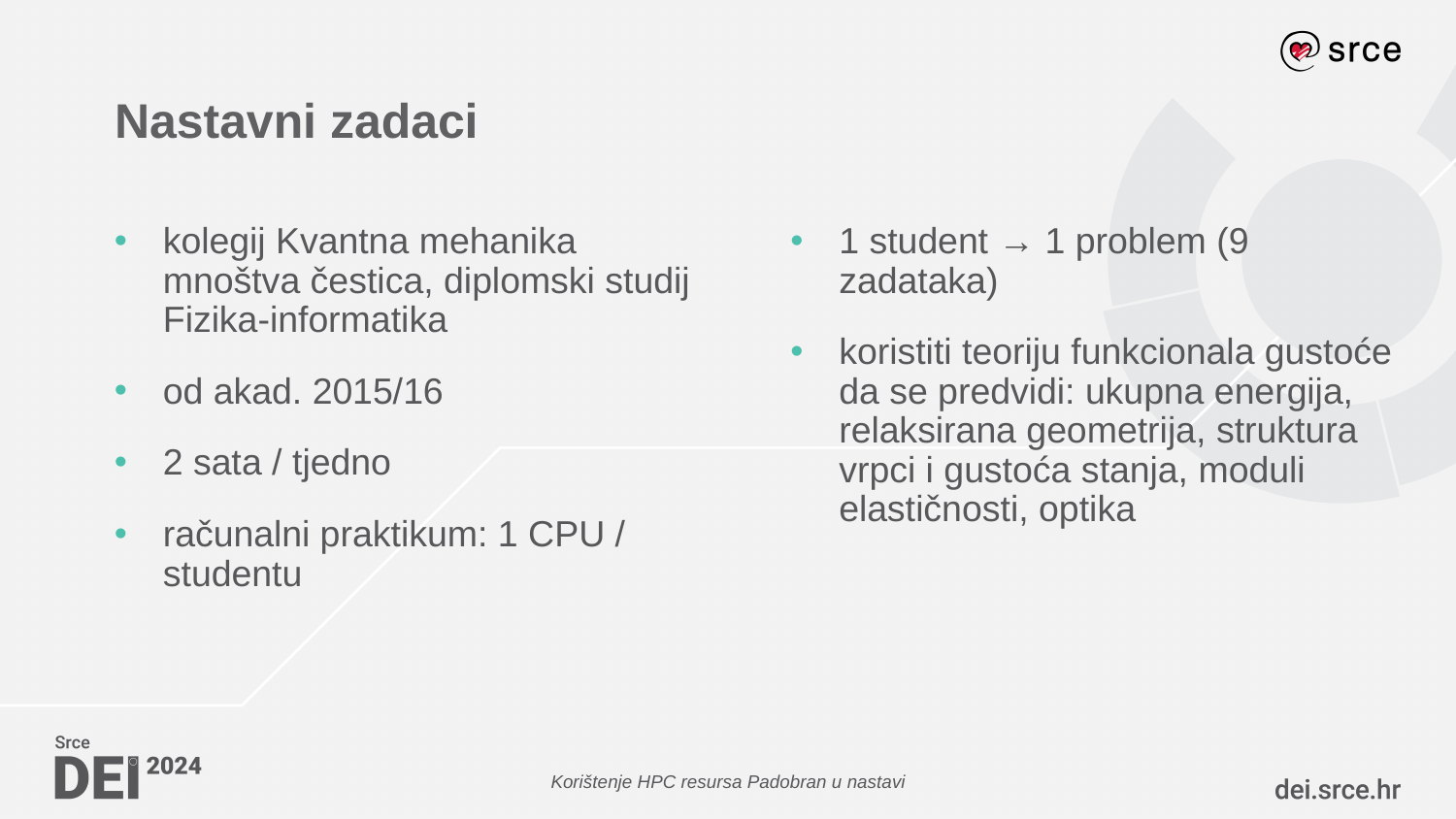

# Nastavni zadaci
kolegij Kvantna mehanika mnoštva čestica, diplomski studij Fizika-informatika
od akad. 2015/16
2 sata / tjedno
računalni praktikum: 1 CPU / studentu
1 student → 1 problem (9 zadataka)
koristiti teoriju funkcionala gustoće da se predvidi: ukupna energija, relaksirana geometrija, struktura vrpci i gustoća stanja, moduli elastičnosti, optika
Korištenje HPC resursa Padobran u nastavi